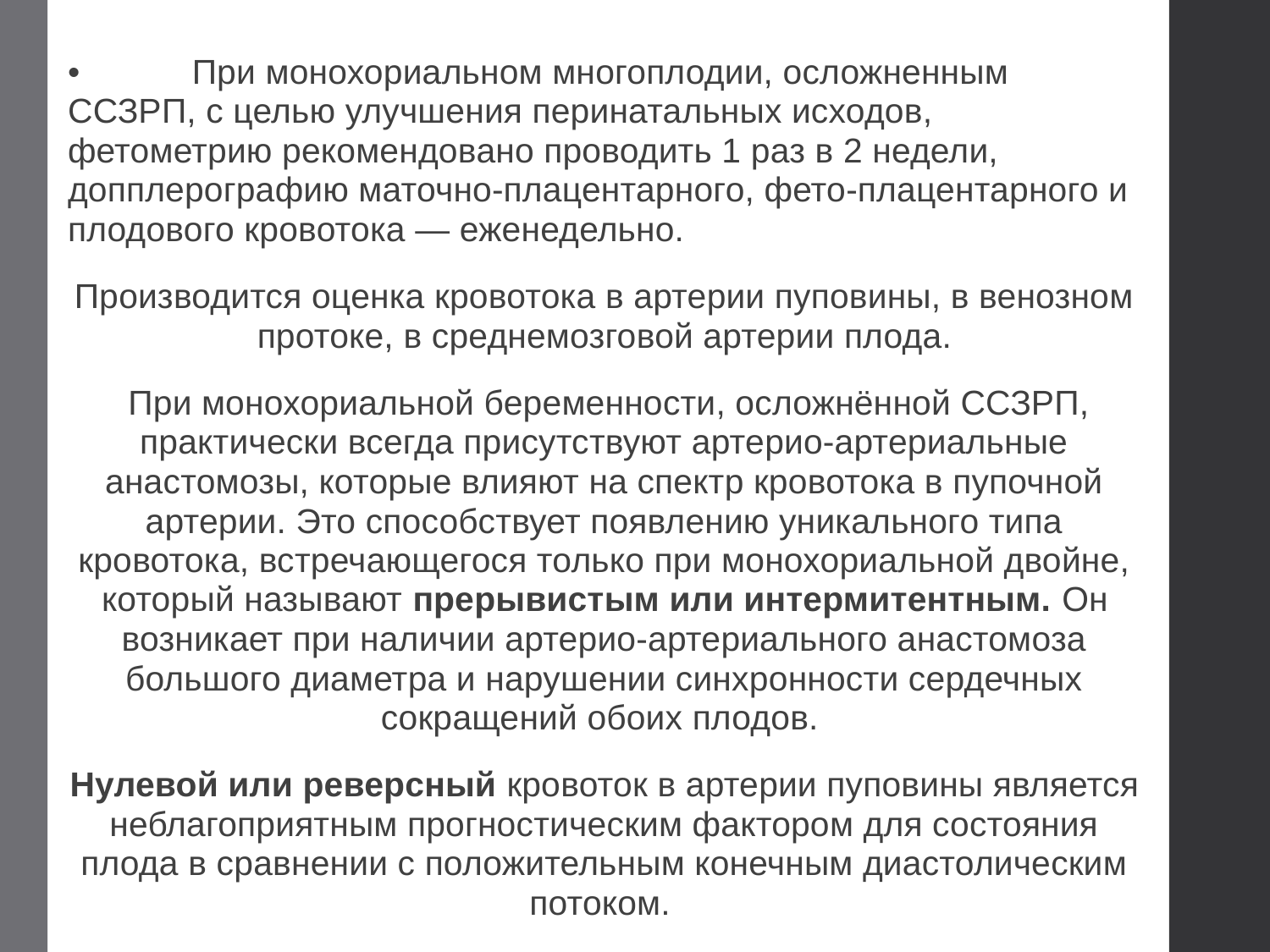

•	При монохориальном многоплодии, осложненным ССЗРП, с целью улучшения перинатальных исходов, фетометрию рекомендовано проводить 1 раз в 2 недели, допплерографию маточно-плацентарного, фето-плацентарного и плодового кровотока — еженедельно.
Производится оценка кровотока в артерии пуповины, в венозном протоке, в среднемозговой артерии плода.
 При монохориальной беременности, осложнённой ССЗРП, практически всегда присутствуют артерио-артериальные анастомозы, которые влияют на спектр кровотока в пупочной артерии. Это способствует появлению уникального типа кровотока, встречающегося только при монохориальной двойне, который называют прерывистым или интермитентным. Он возникает при наличии артерио-артериального анастомоза большого диаметра и нарушении синхронности сердечных сокращений обоих плодов.
Нулевой или реверсный кровоток в артерии пуповины является неблагоприятным прогностическим фактором для состояния плода в сравнении с положительным конечным диастолическим потоком.